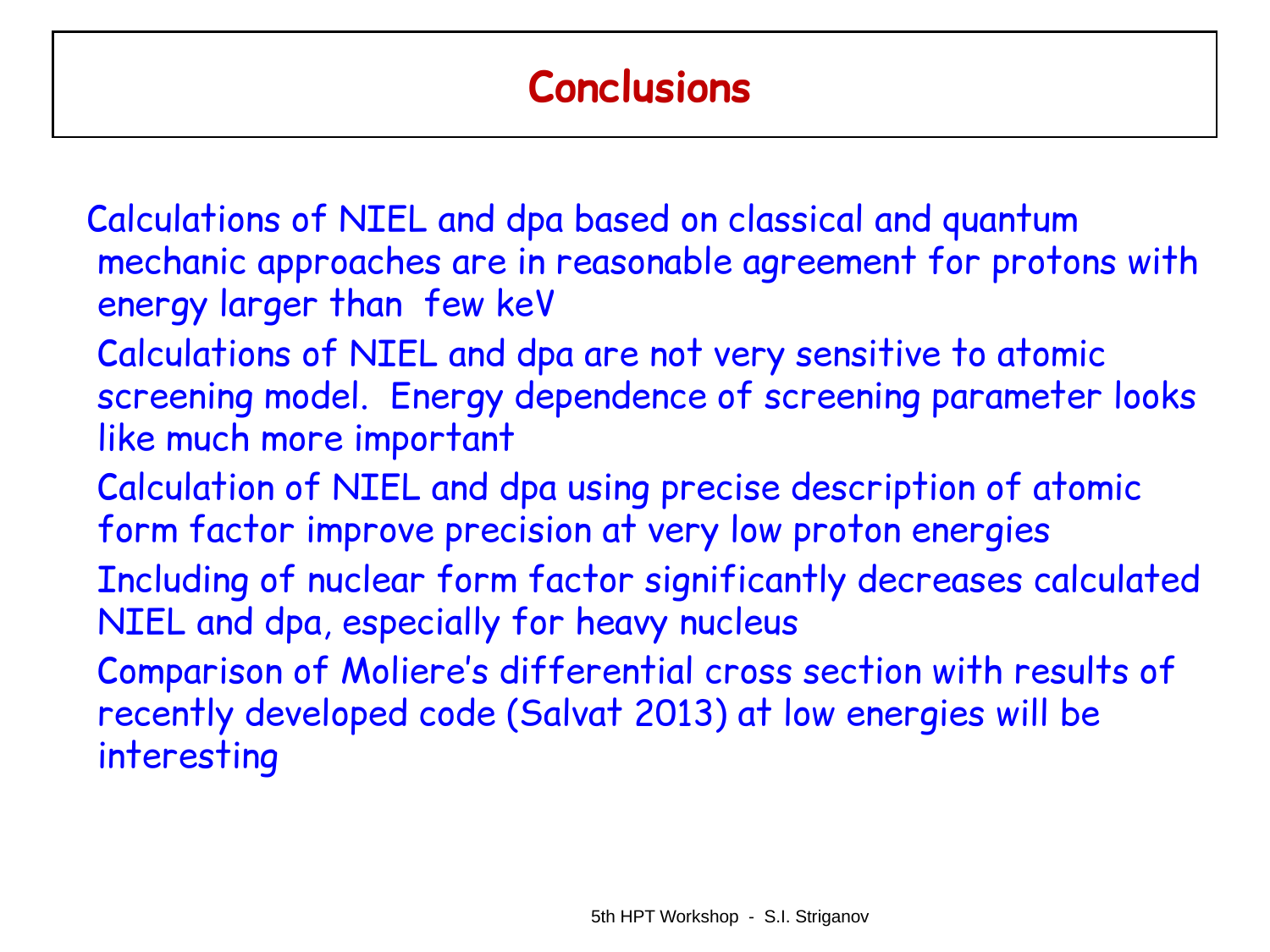

# Conclusions
  Calculations of NIEL and dpa based on classical and quantum mechanic approaches are in reasonable agreement for protons with energy larger than  few keV
   Calculations of NIEL and dpa are not very sensitive to atomic screening model.  Energy dependence of screening parameter looks like much more important
   Calculation of NIEL and dpa using precise description of atomic form factor improve precision at very low proton energies
   Including of nuclear form factor significantly decreases calculated NIEL and dpa, especially for heavy nucleus
   Comparison of Moliere’s differential cross section with results of recently developed code (Salvat 2013) at low energies will be interesting
5th HPT Workshop  -  S.I. Striganov